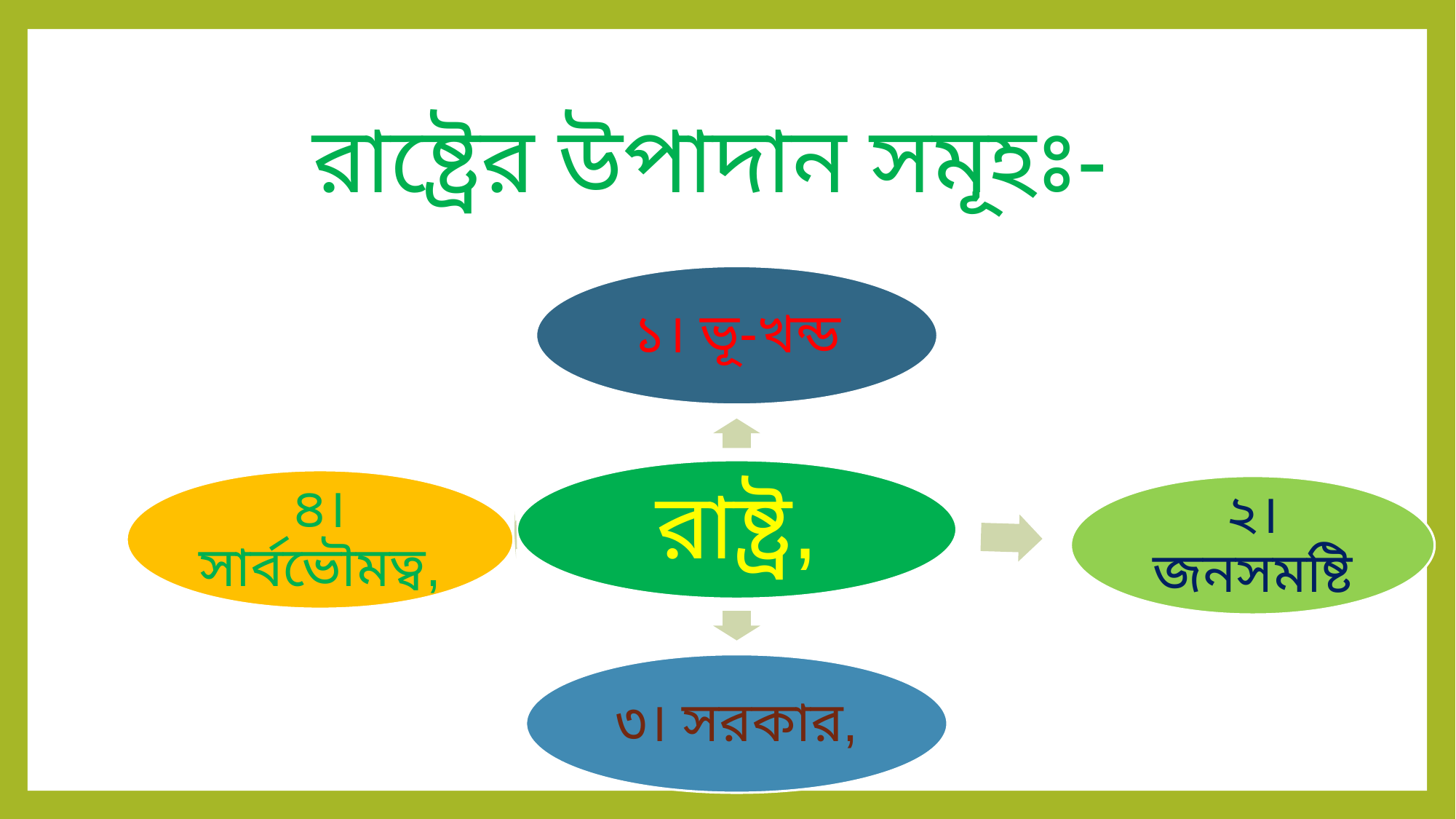

রাষ্ট্রের উপাদান সমূহঃ-
রাষ্ট্র,‌

১। ভূ-খন্ড

২। জনসমষ্টি

৩। সরকার,

৪। সার্বভৌমত্ব,